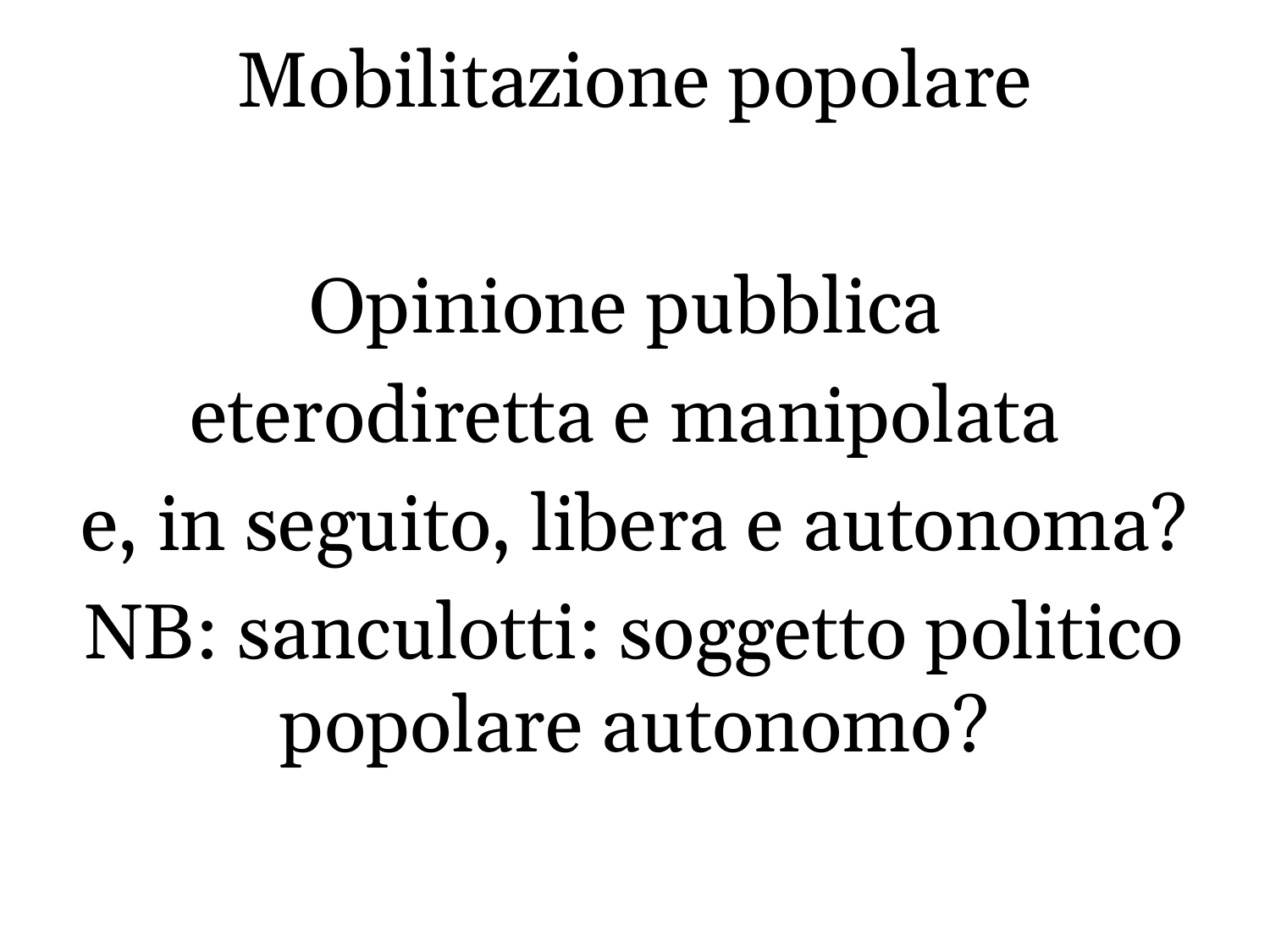

# Mobilitazione popolare

Opinione pubblica
eterodiretta e manipolata
e, in seguito, libera e autonoma?
NB: sanculotti: soggetto politico popolare autonomo?